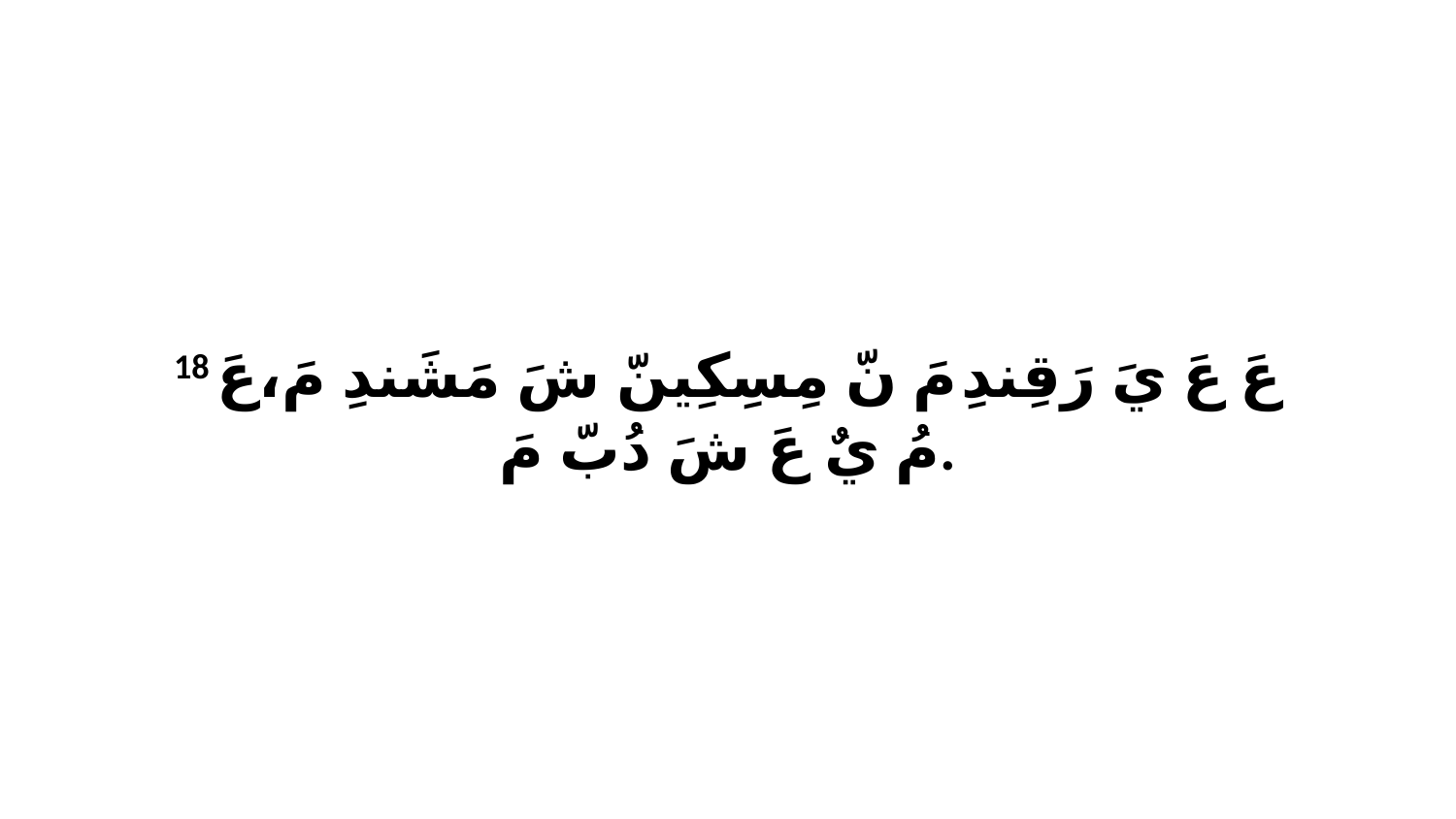

18 عَ عَ يَ رَقِندِ مَ نّ مِسِكِينّ شَ مَشَندِ مَ،عَ مُ يٌ عَ شَ دُبّ مَ.